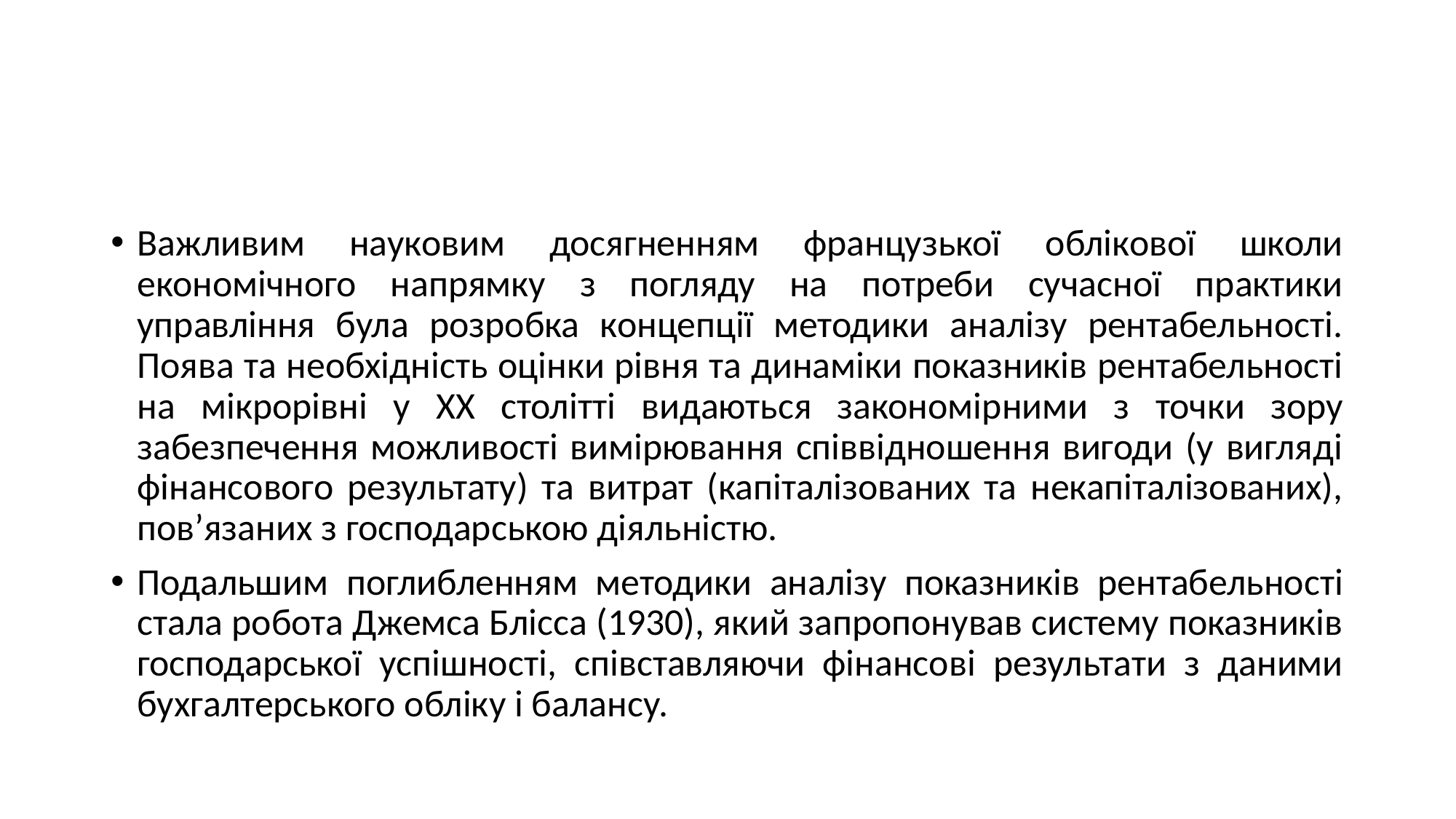

#
Важливим науковим досягненням французької облікової школи економічного напрямку з погляду на потреби сучасної практики управління була розробка концепції методики аналізу рентабельності. Поява та необхідність оцінки рівня та динаміки показників рентабельності на мікрорівні у ХХ столітті видаються закономірними з точки зору забезпечення можливості вимірювання співвідношення вигоди (у вигляді фінансового результату) та витрат (капіталізованих та некапіталізованих), пов’язаних з господарською діяльністю.
Подальшим поглибленням методики аналізу показників рентабельності стала робота Джемса Блісса (1930), який запропонував систему показників господарської успішності, співставляючи фінансові результати з даними бухгалтерського обліку і балансу.